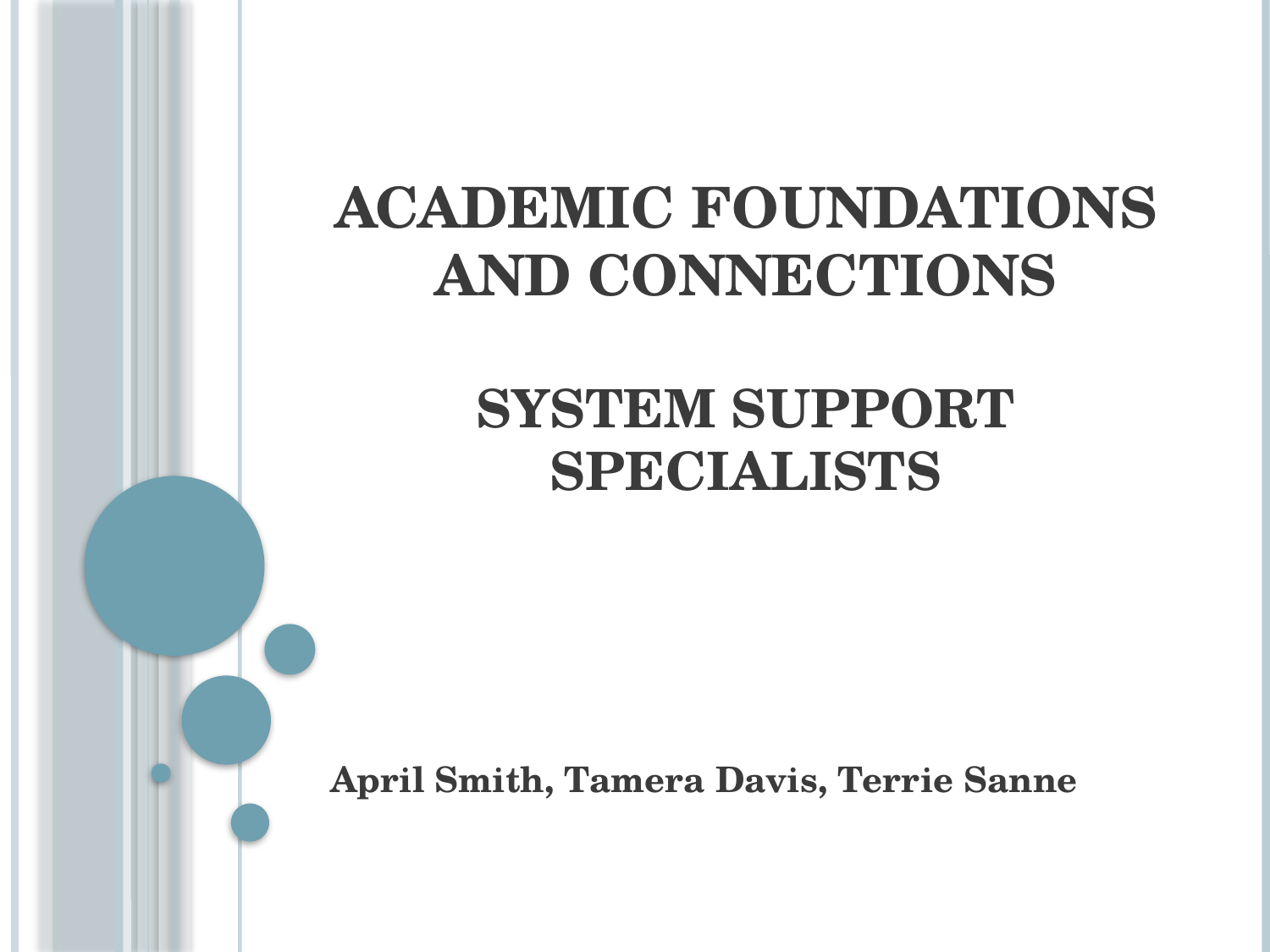

# Academic Foundations and Connections System Support Specialists
April Smith, Tamera Davis, Terrie Sanne